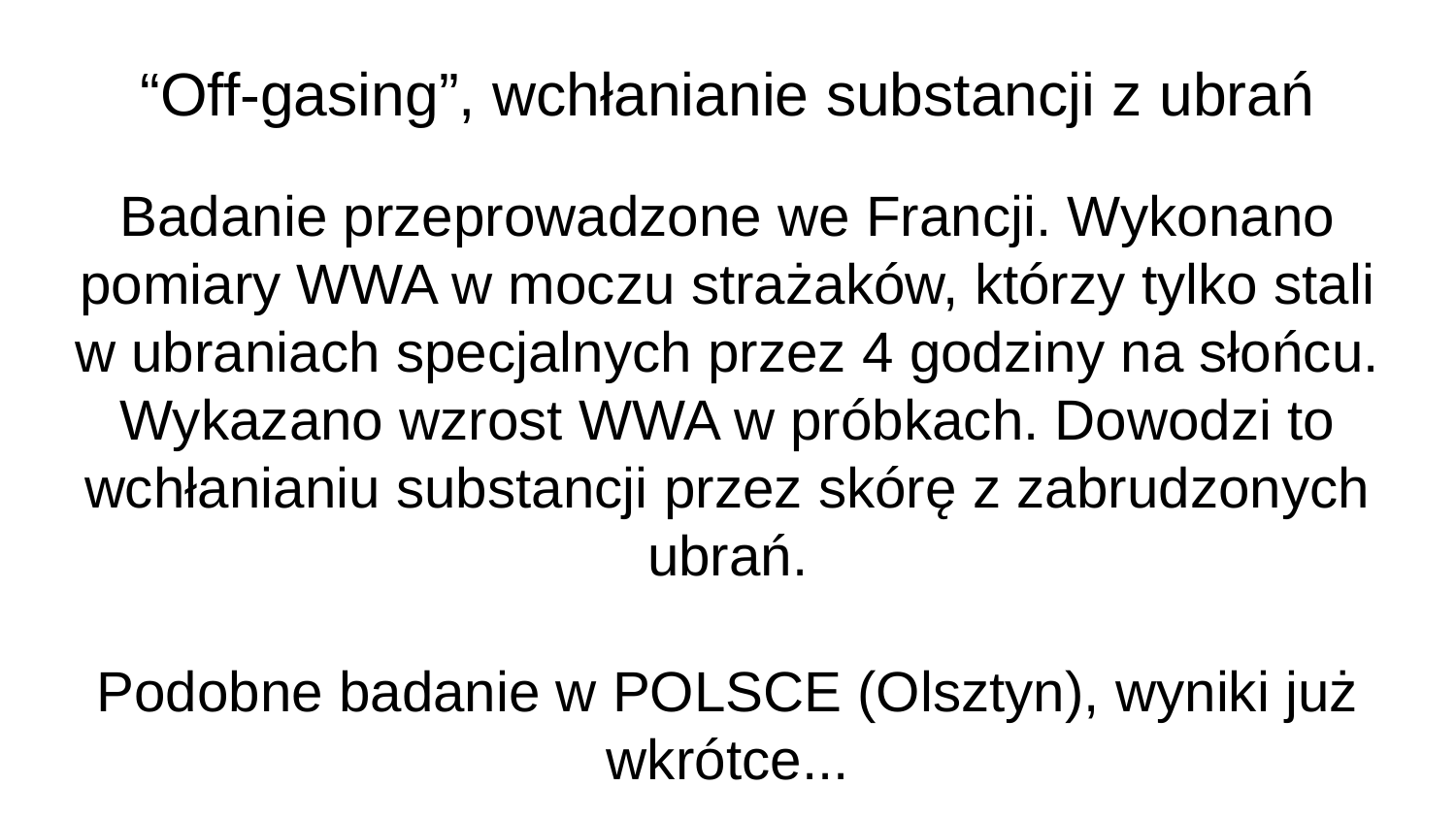

# “Off-gasing”, wchłanianie substancji z ubrań
Badanie przeprowadzone we Francji. Wykonano pomiary WWA w moczu strażaków, którzy tylko stali w ubraniach specjalnych przez 4 godziny na słońcu. Wykazano wzrost WWA w próbkach. Dowodzi to wchłanianiu substancji przez skórę z zabrudzonych ubrań.
Podobne badanie w POLSCE (Olsztyn), wyniki już wkrótce...